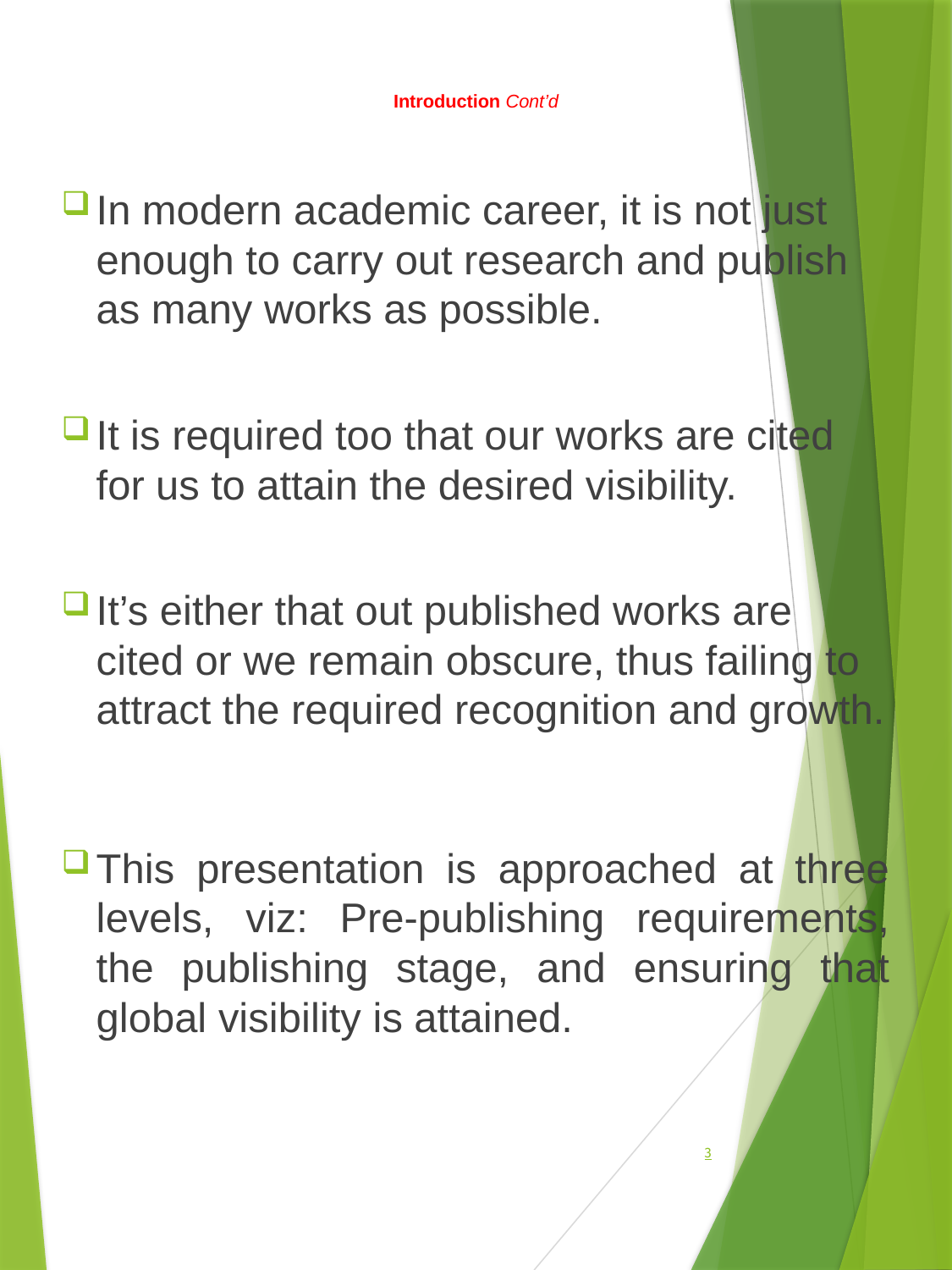

# Introduction Cont’d
In modern academic career, it is not just enough to carry out research and publish as many works as possible.

It is required too that our works are cited for us to attain the desired visibility.

It’s either that out published works are cited or we remain obscure, thus failing to attract the required recognition and growth.

This presentation is approached at three levels, viz: Pre-publishing requirements, the publishing stage, and ensuring that global visibility is attained.

3